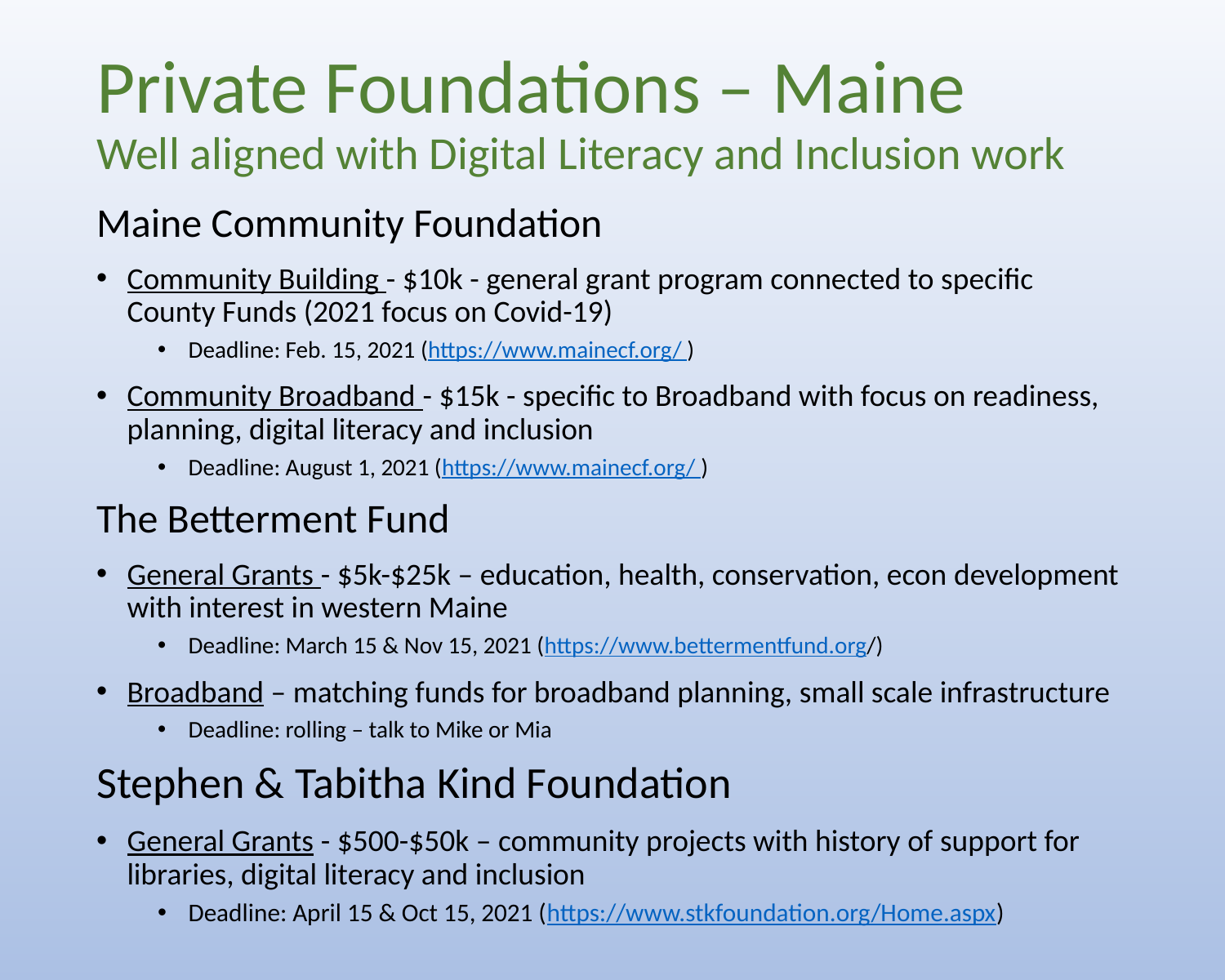

# Private Foundations – Maine Well aligned with Digital Literacy and Inclusion work
Maine Community Foundation
Community Building - $10k - general grant program connected to specific County Funds (2021 focus on Covid-19)
Deadline: Feb. 15, 2021 (https://www.mainecf.org/ )
Community Broadband - $15k - specific to Broadband with focus on readiness, planning, digital literacy and inclusion
Deadline: August 1, 2021 (https://www.mainecf.org/ )
The Betterment Fund
General Grants - $5k-$25k – education, health, conservation, econ development with interest in western Maine
Deadline: March 15 & Nov 15, 2021 (https://www.bettermentfund.org/)
Broadband – matching funds for broadband planning, small scale infrastructure
Deadline: rolling – talk to Mike or Mia
Stephen & Tabitha Kind Foundation
General Grants - $500-$50k – community projects with history of support for libraries, digital literacy and inclusion
Deadline: April 15 & Oct 15, 2021 (https://www.stkfoundation.org/Home.aspx)